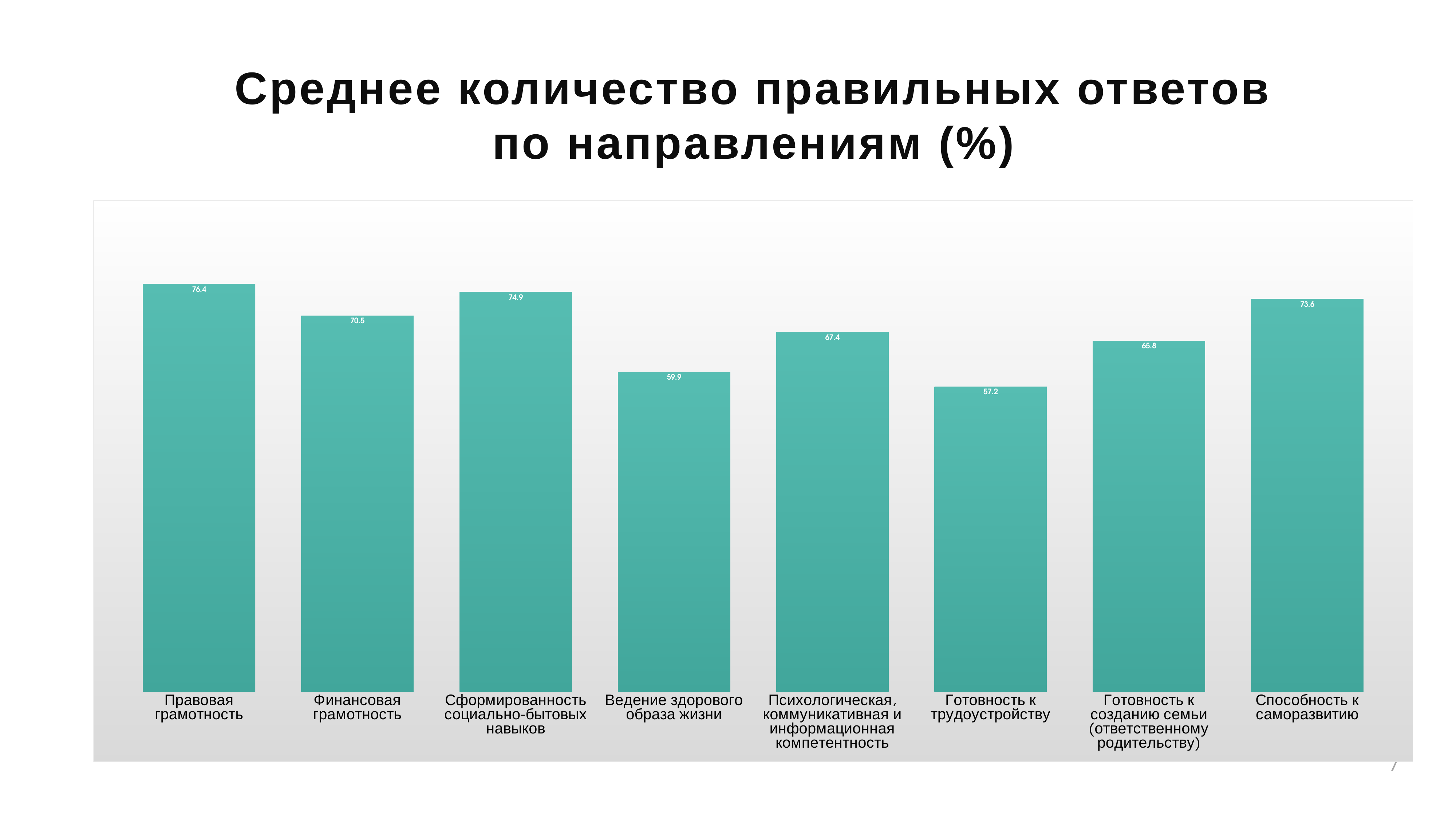

7
# Среднее количество правильных ответов по направлениям (%)

### Chart

| Category |
|---|

### Chart

| Category |
|---|

### Chart

| Category | Ряд 1 |
|---|---|
| Правовая грамотность | 76.4 |
| Финансовая грамотность | 70.5 |
| Сформированность социально-бытовых навыков | 74.9 |
| Ведение здорового образа жизни | 59.9 |
| Психологическая, коммуникативная и информационная компетентность | 67.4 |
| Готовность к трудоустройству | 57.2 |
| Готовность к созданию семьи (ответственному родительству) | 65.8 |
| Способность к саморазвитию | 73.6 |